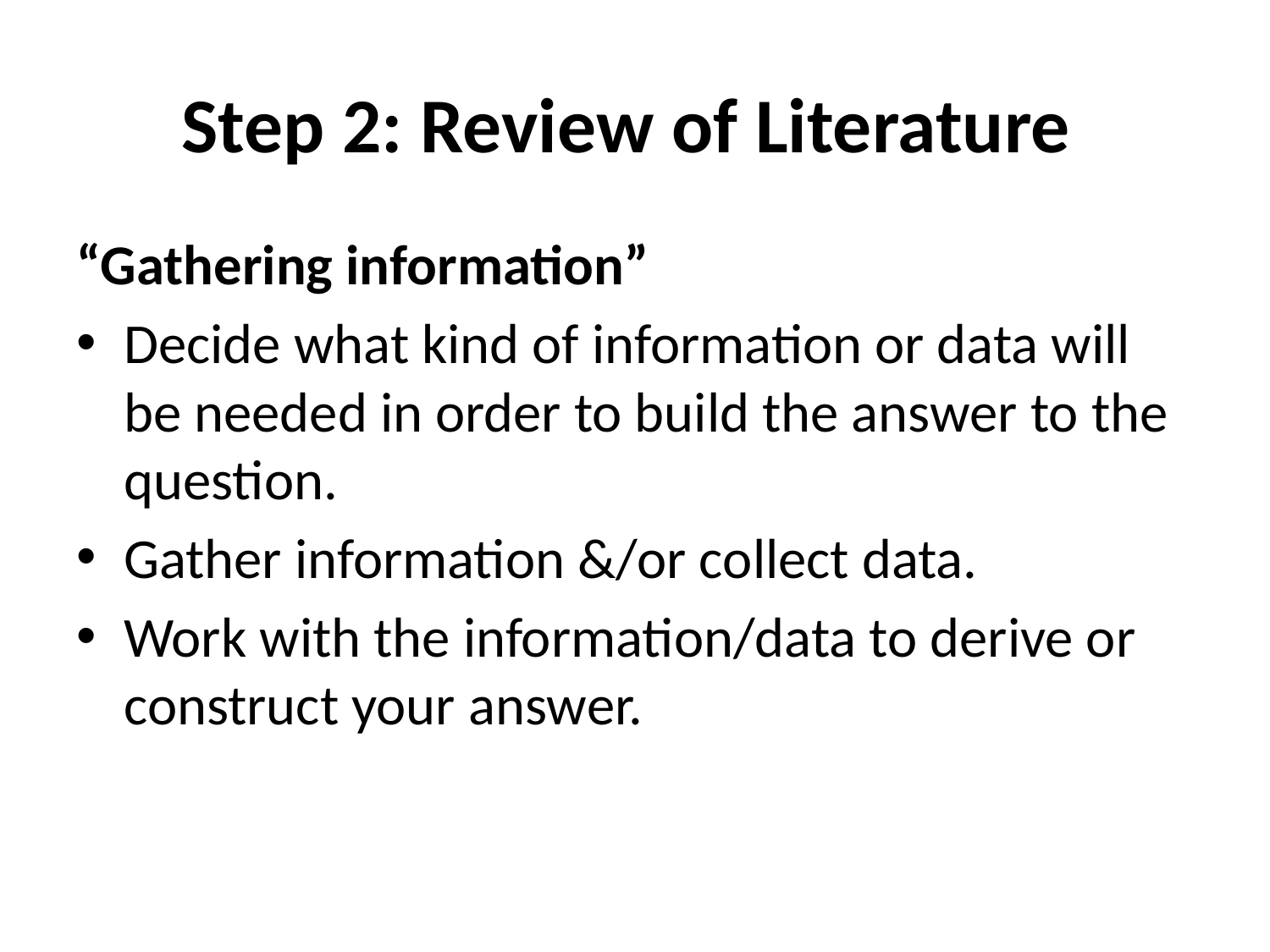

# Step 2: Review of Literature
“Gathering information”
Decide what kind of information or data will be needed in order to build the answer to the question.
Gather information &/or collect data.
Work with the information/data to derive or construct your answer.